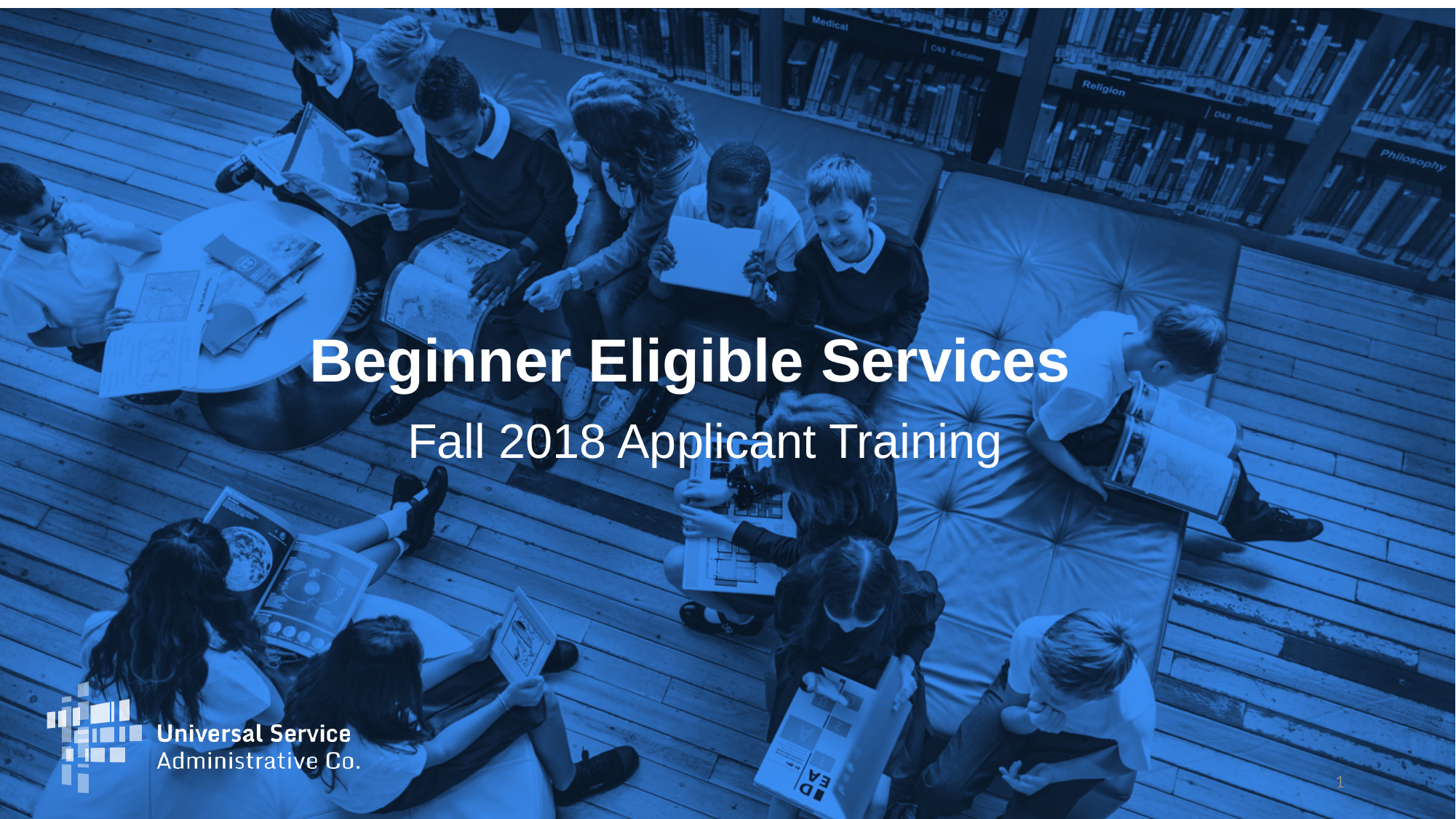

# Beginner Eligible Services
Fall 2018 Applicant Training
1